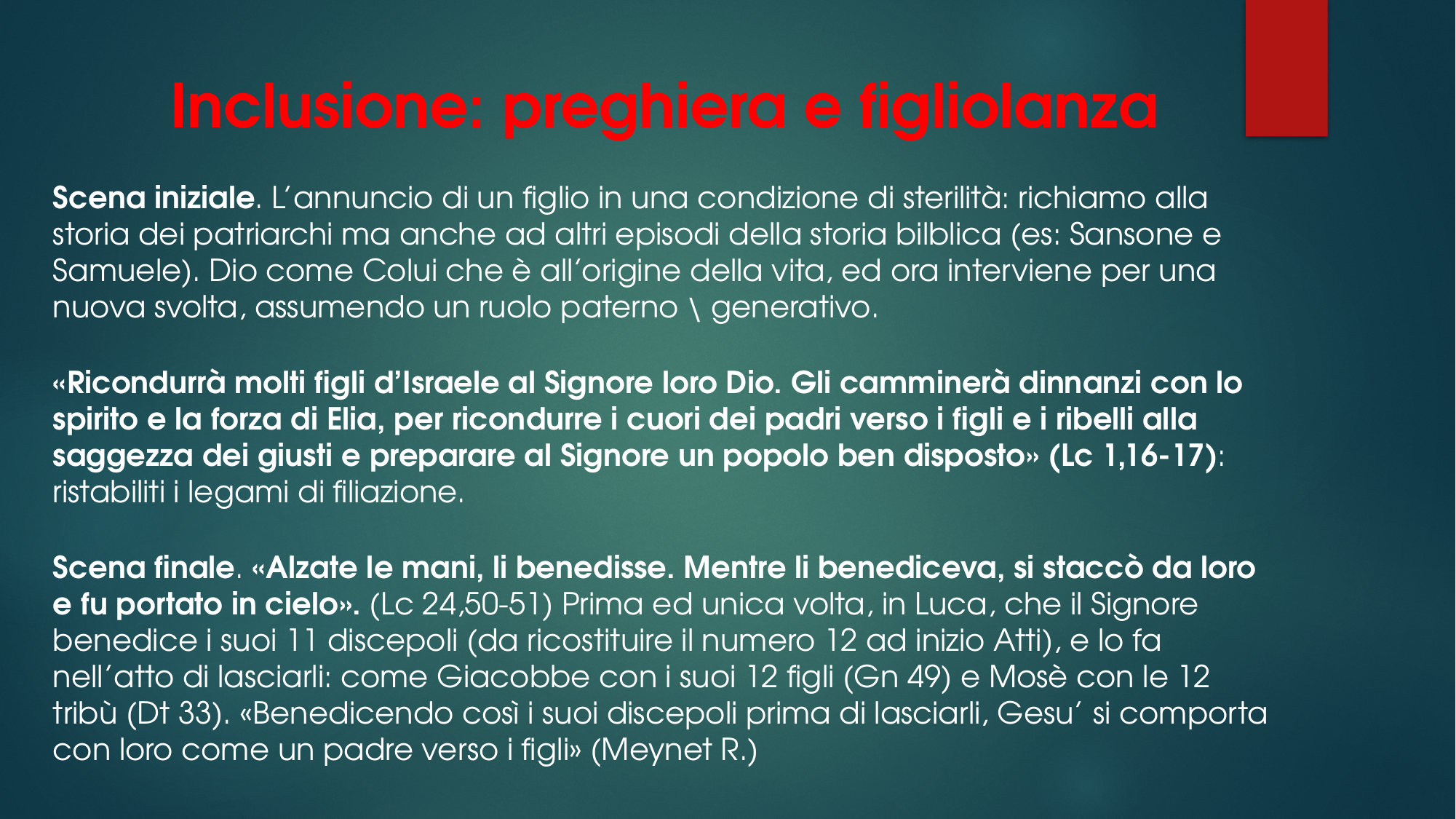

# Inclusione: preghiera e figliolanza
Scena iniziale. L’annuncio di un figlio in una condizione di sterilità: richiamo alla storia dei patriarchi ma anche ad altri episodi della storia bilblica (es: Sansone e Samuele). Dio come Colui che è all’origine della vita, ed ora interviene per una nuova svolta, assumendo un ruolo paterno \ generativo.
«Ricondurrà molti figli d’Israele al Signore loro Dio. Gli camminerà dinnanzi con lo spirito e la forza di Elia, per ricondurre i cuori dei padri verso i figli e i ribelli alla saggezza dei giusti e preparare al Signore un popolo ben disposto» (Lc 1,16-17): ristabiliti i legami di filiazione.
Scena finale. «Alzate le mani, li benedisse. Mentre li benediceva, si staccò da loro e fu portato in cielo». (Lc 24,50-51) Prima ed unica volta, in Luca, che il Signore benedice i suoi 11 discepoli (da ricostituire il numero 12 ad inizio Atti), e lo fa nell’atto di lasciarli: come Giacobbe con i suoi 12 figli (Gn 49) e Mosè con le 12 tribù (Dt 33). «Benedicendo così i suoi discepoli prima di lasciarli, Gesu’ si comporta con loro come un padre verso i figli» (Meynet R.)